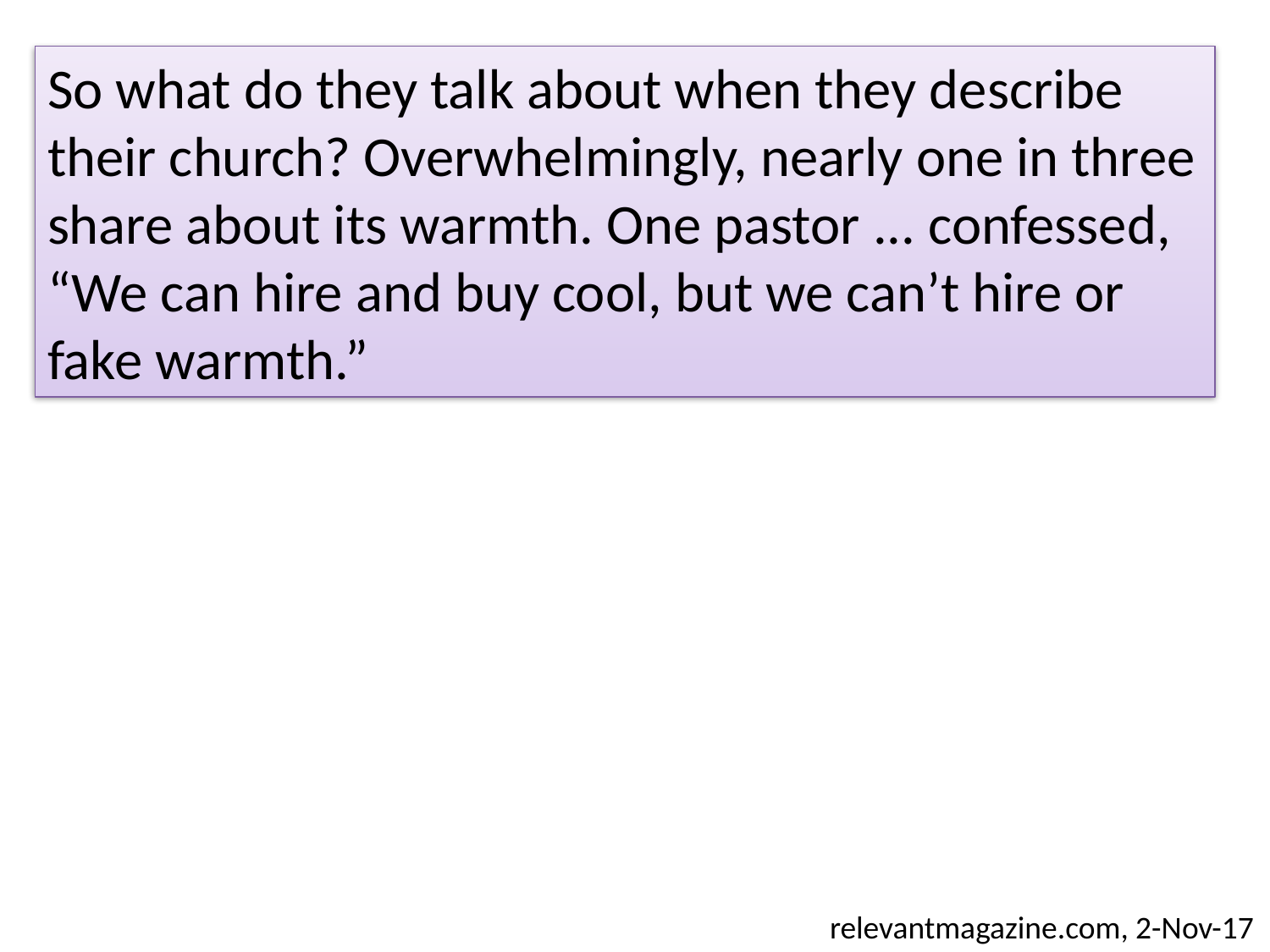

So what do they talk about when they describe their church? Overwhelmingly, nearly one in three share about its warmth. One pastor ... confessed, “We can hire and buy cool, but we can’t hire or fake warmth.”
relevantmagazine.com, 2-Nov-17